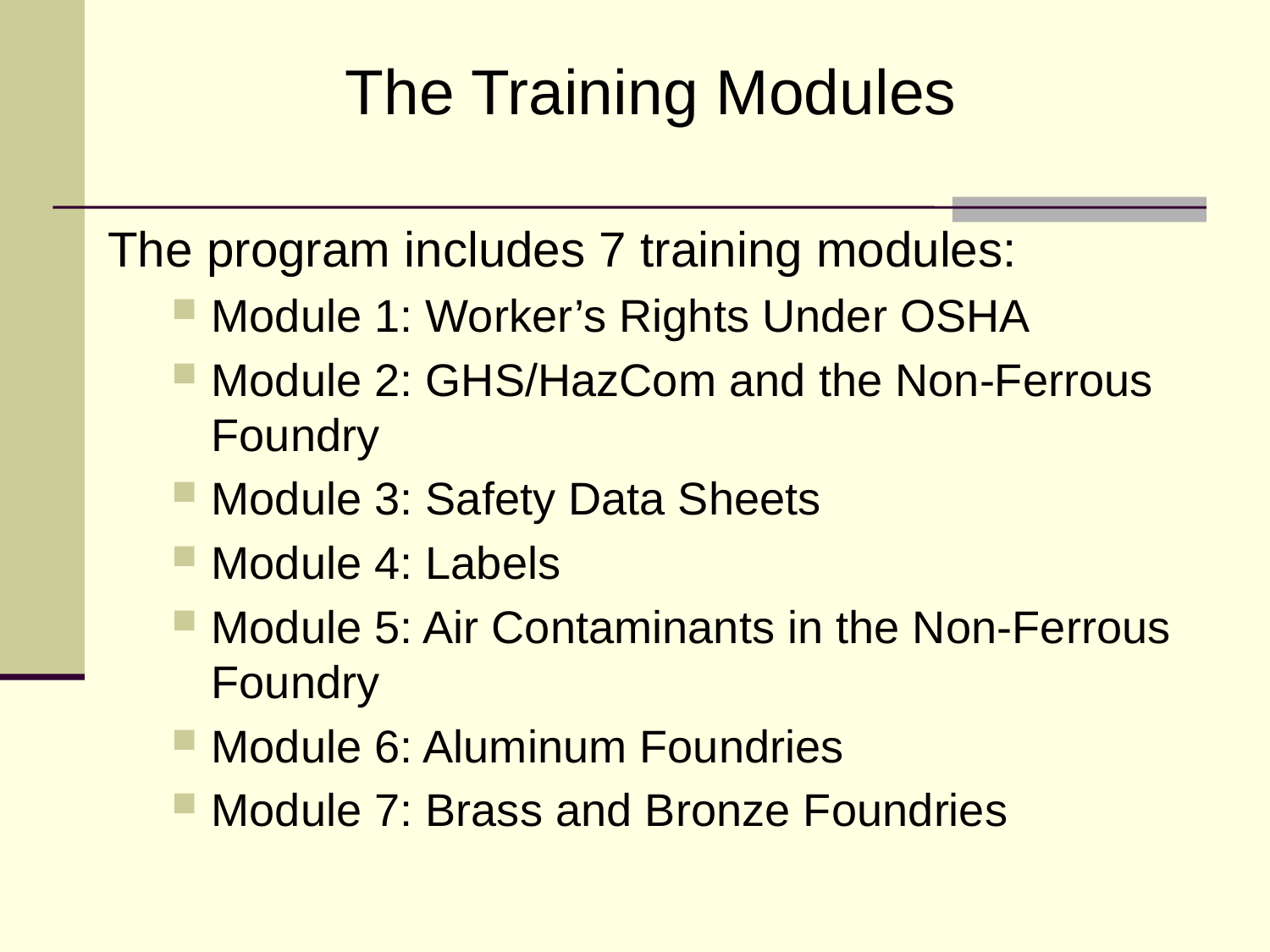

The Training Modules

The program includes 7 training modules:
Module 1: Worker’s Rights Under OSHA
Module 2: GHS/HazCom and the Non-Ferrous Foundry
Module 3: Safety Data Sheets
Module 4: Labels
Module 5: Air Contaminants in the Non-Ferrous Foundry
Module 6: Aluminum Foundries
Module 7: Brass and Bronze Foundries